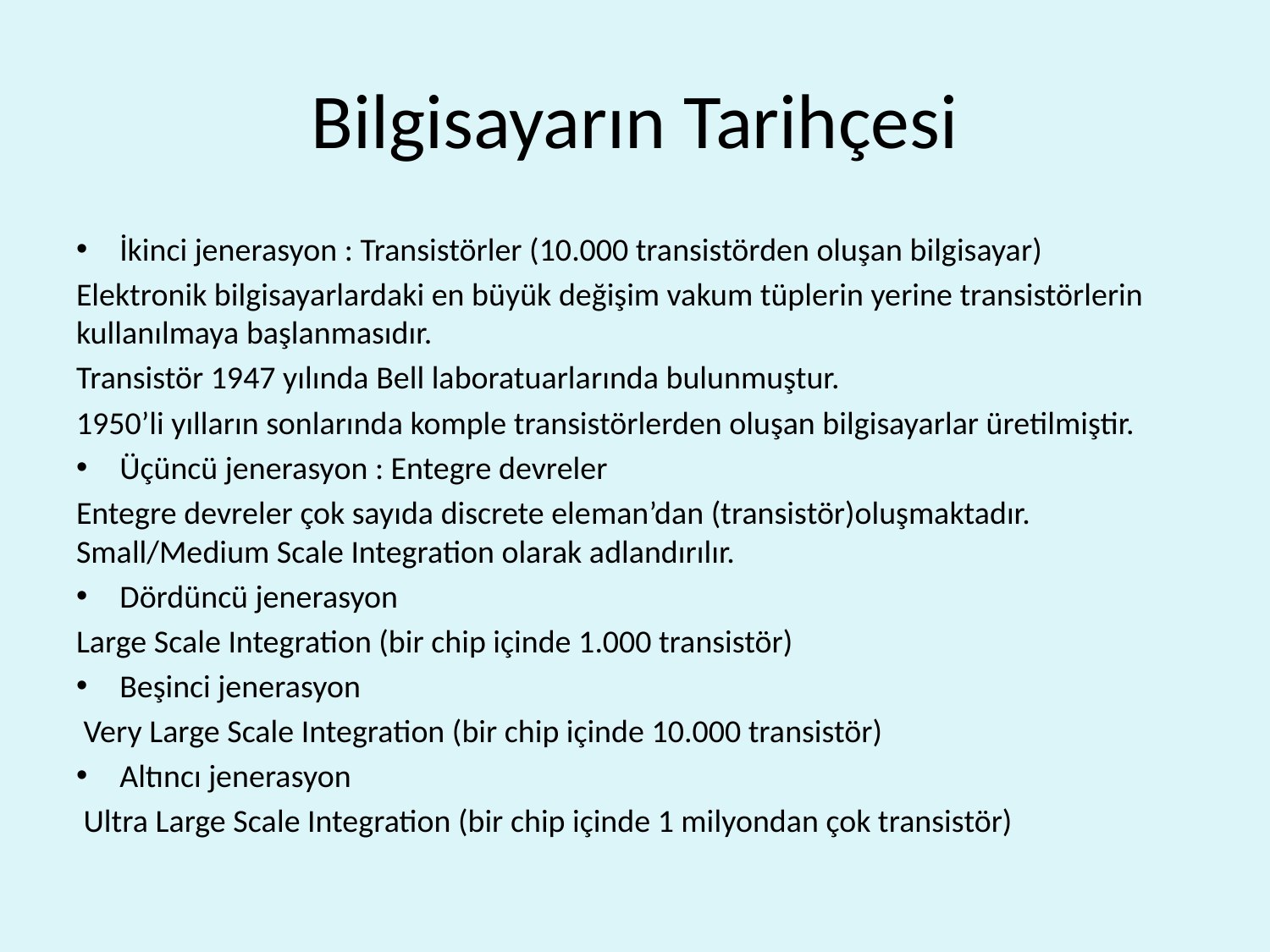

# Bilgisayarın Tarihçesi
İkinci jenerasyon : Transistörler (10.000 transistörden oluşan bilgisayar)
Elektronik bilgisayarlardaki en büyük değişim vakum tüplerin yerine transistörlerin kullanılmaya başlanmasıdır.
Transistör 1947 yılında Bell laboratuarlarında bulunmuştur.
1950’li yılların sonlarında komple transistörlerden oluşan bilgisayarlar üretilmiştir.
Üçüncü jenerasyon : Entegre devreler
Entegre devreler çok sayıda discrete eleman’dan (transistör)oluşmaktadır. Small/Medium Scale Integration olarak adlandırılır.
Dördüncü jenerasyon
Large Scale Integration (bir chip içinde 1.000 transistör)
Beşinci jenerasyon
 Very Large Scale Integration (bir chip içinde 10.000 transistör)
Altıncı jenerasyon
 Ultra Large Scale Integration (bir chip içinde 1 milyondan çok transistör)